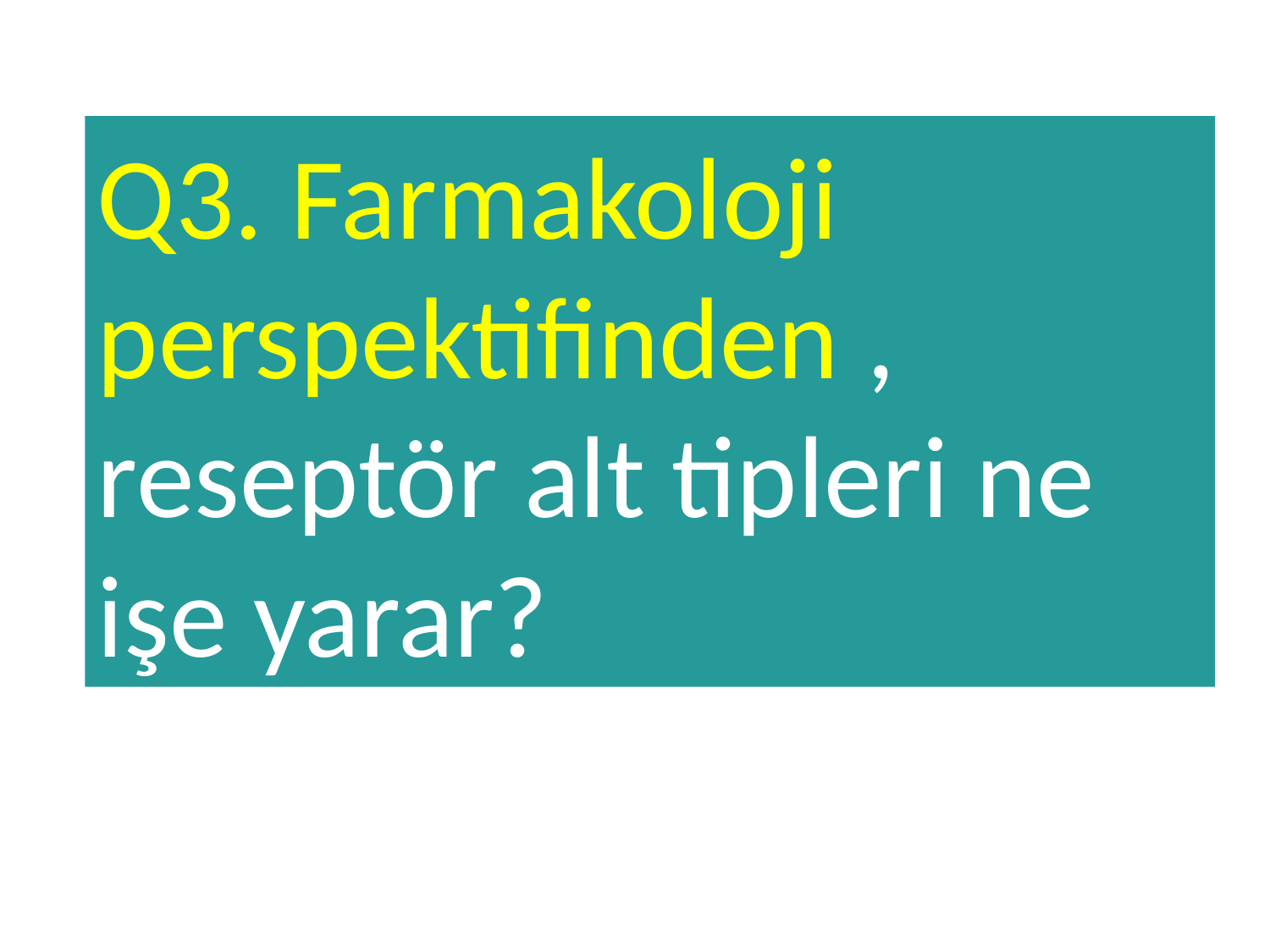

Q3. Farmakoloji perspektifinden ,
reseptör alt tipleri ne işe yarar?